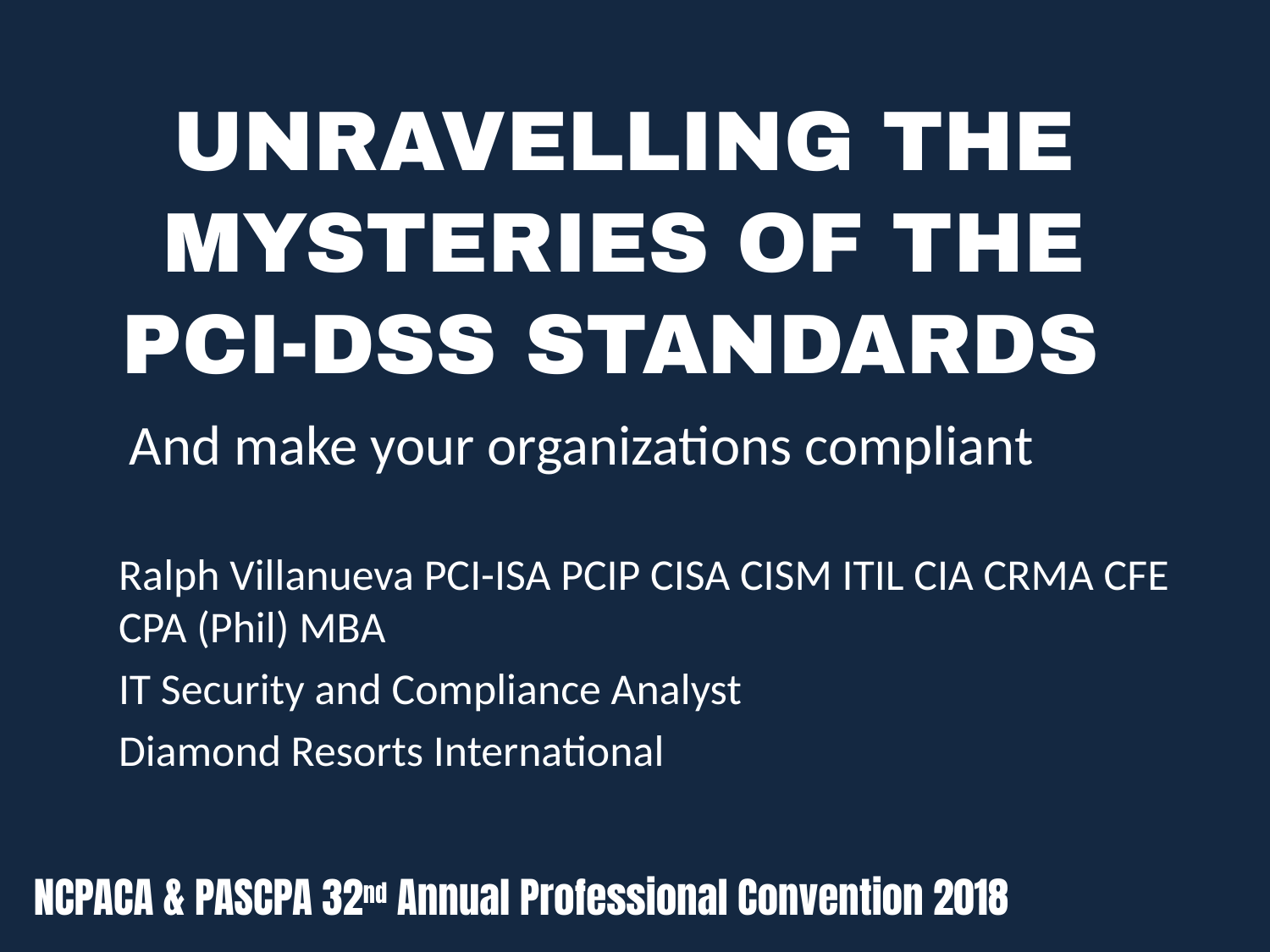

# UNRAVELLING THE MYSTERIES OF THE PCI-DSS STANDARDS
And make your organizations compliant

Ralph Villanueva PCI-ISA PCIP CISA CISM ITIL CIA CRMA CFE CPA (Phil) MBA
IT Security and Compliance Analyst
Diamond Resorts International

NCPACA & PASCPA 32nd Annual Professional Convention 2018